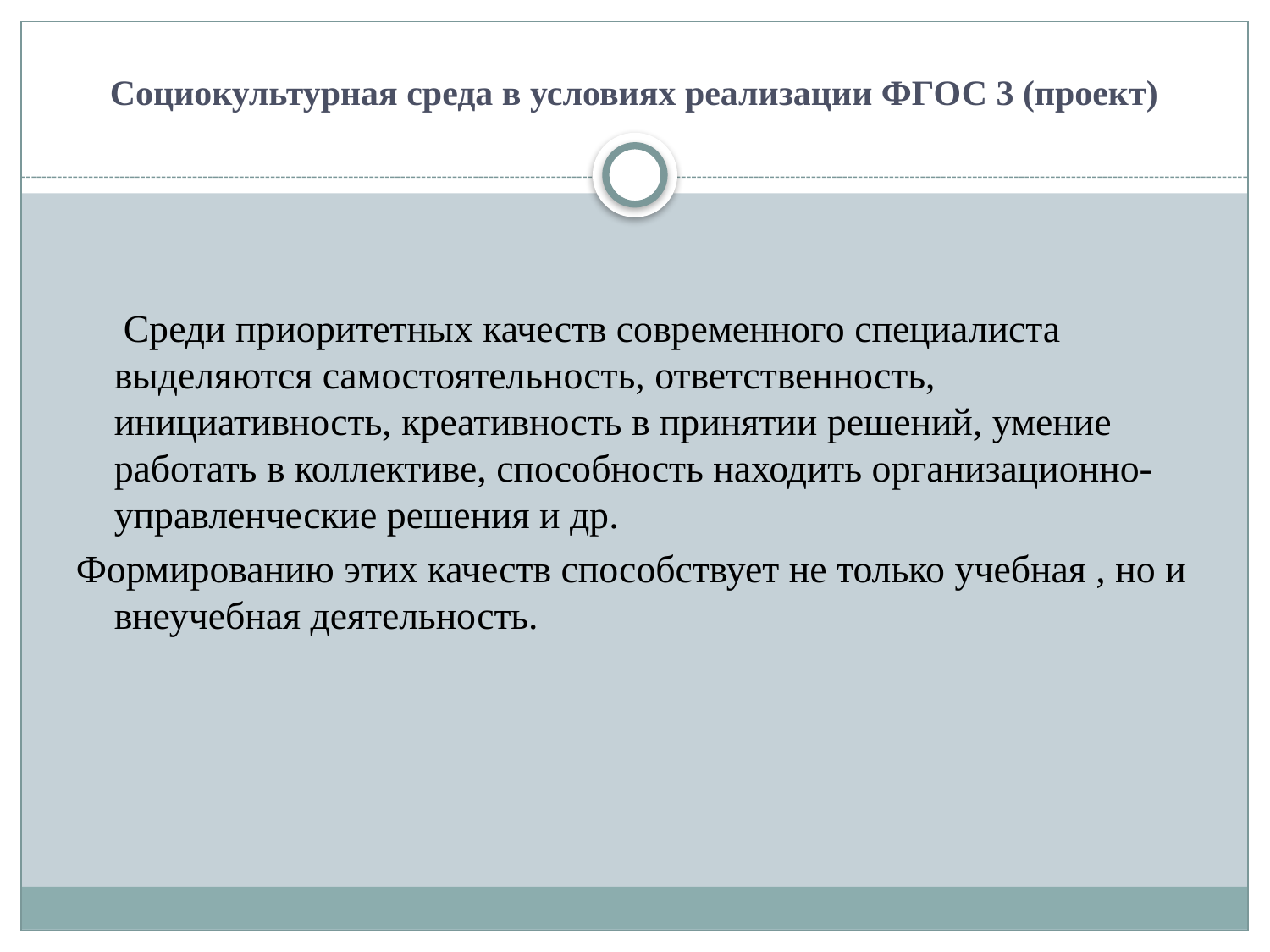

# Социокультурная среда в условиях реализации ФГОС 3 (проект)
       Среди приоритетных качеств современного специалиста выделяются самостоятельность, ответственность, инициативность, креативность в принятии решений, умение работать в коллективе, способность находить организационно-управленческие решения и др.
Формированию этих качеств способствует не только учебная , но и внеучебная деятельность.